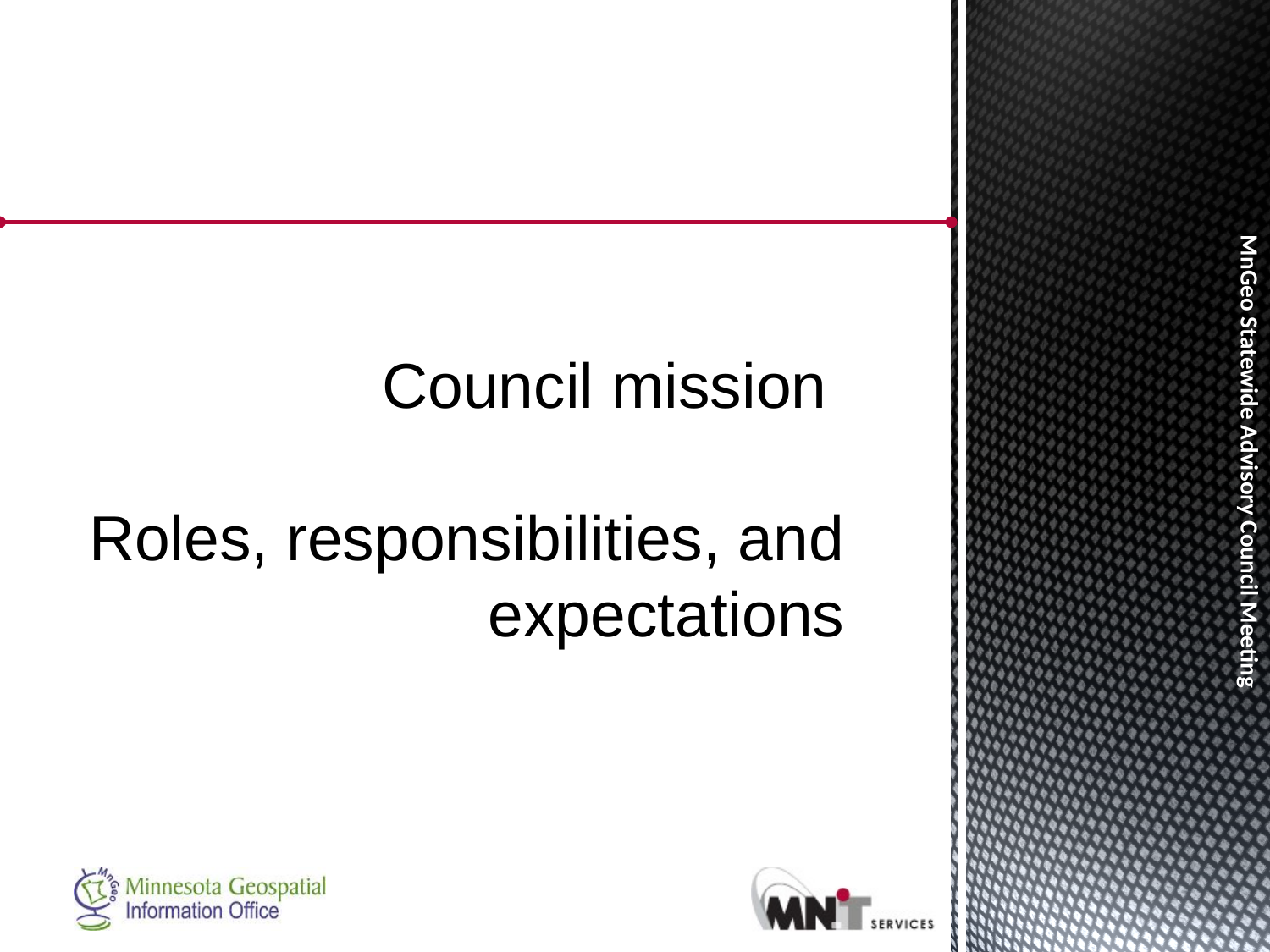

# Council mission Roles, responsibilities, and expectations